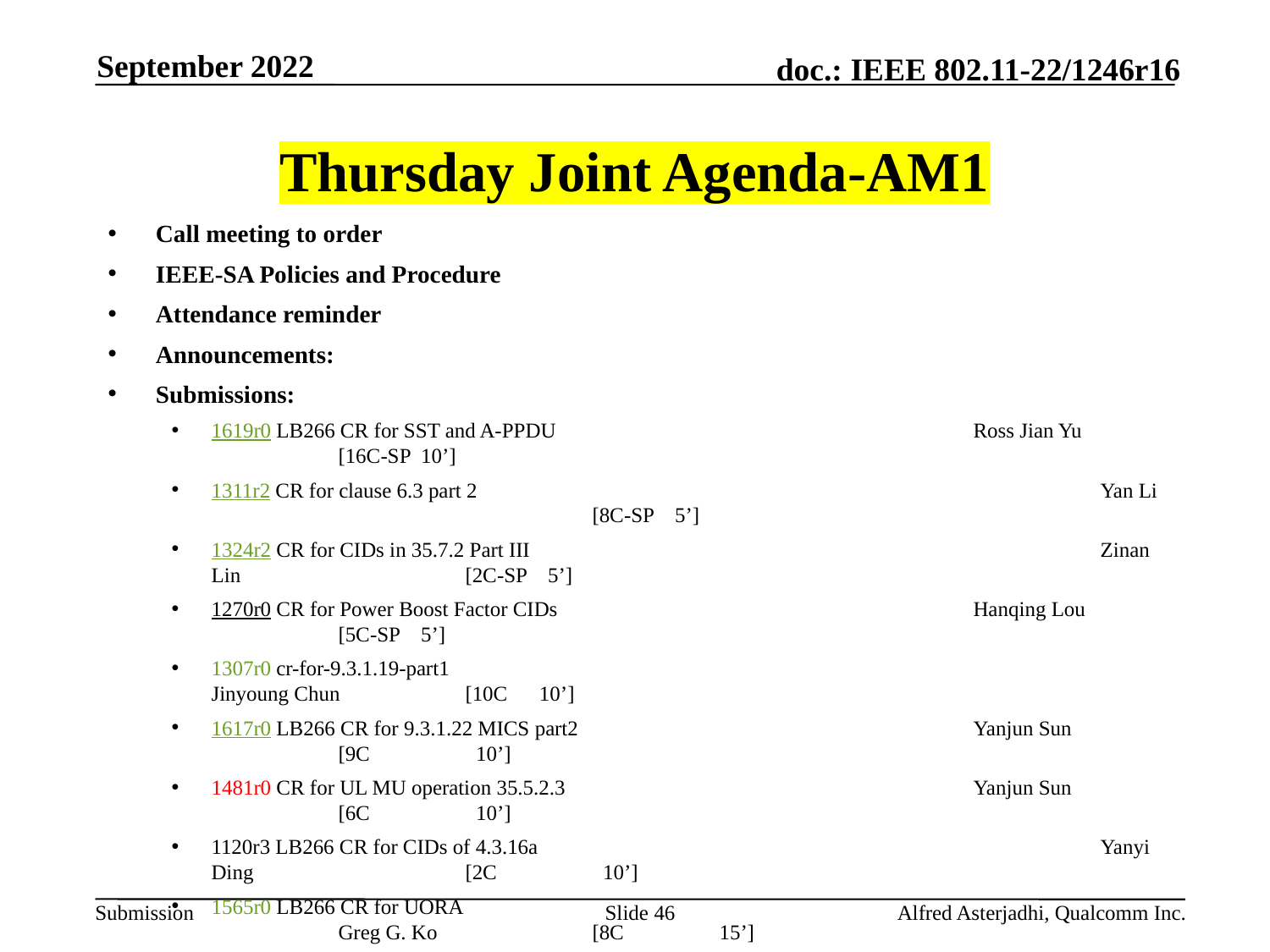

September 2022
# Thursday Joint Agenda-AM1
Call meeting to order
IEEE-SA Policies and Procedure
Attendance reminder
Announcements:
Submissions:
1619r0 LB266 CR for SST and A-PPDU				Ross Jian Yu		[16C-SP  10’]
1311r2 CR for clause 6.3 part 2 					Yan Li			[8C-SP    5’]
1324r2 CR for CIDs in 35.7.2 Part III 					Zinan Lin 		[2C-SP    5’]
1270r0 CR for Power Boost Factor CIDs 				Hanqing Lou		[5C-SP    5’]
1307r0 cr-for-9.3.1.19-part1 						Jinyoung Chun 	[10C      10’]
1617r0 LB266 CR for 9.3.1.22 MICS part2				Yanjun Sun		[9C 	  10’]
1481r0 CR for UL MU operation 35.5.2.3 				Yanjun Sun 		[6C	  10’]
1120r3 LB266 CR for CIDs of 4.3.16a 					Yanyi Ding		[2C	  10’]
1565r0 LB266 CR for UORA 						Greg G. Ko		[8C	15’]
1317r0 CR on CID 10116 						Bo Gong 		[1C	10’]
1364r1 CR for PHY RU or MRU Index 				Mengshi Hu		[1C	10’]
1320r1 CR for 3.2 Definitions specific to IEEE Yousi Lin		 Mengshi Hu		[1C	10’]
1348r0 CR for PAR verification low latency				Yousi Lin		[1C	10’]
AoB:
Recess
Slide 46
Alfred Asterjadhi, Qualcomm Inc.